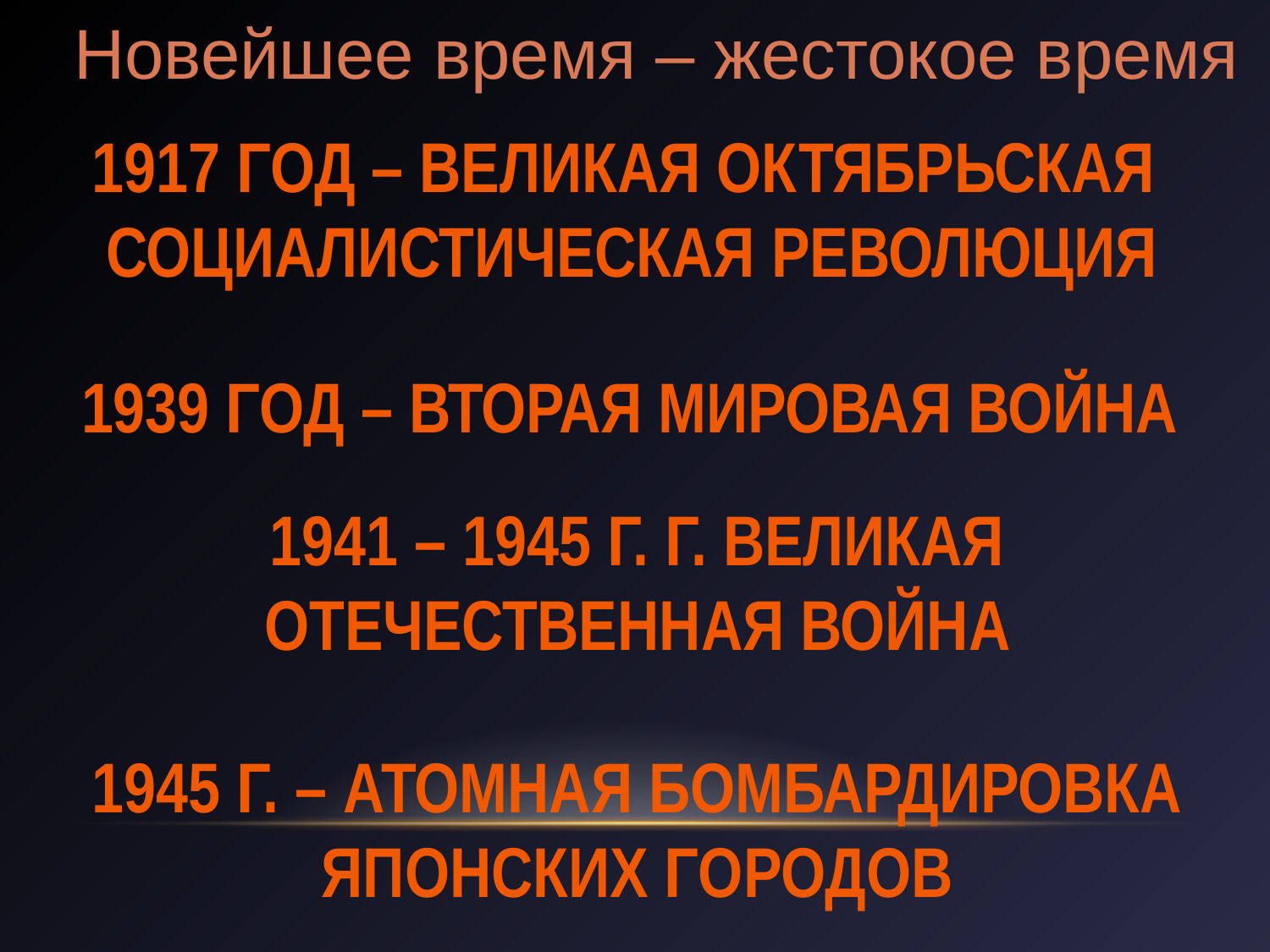

Новейшее время – жестокое время
1917 год – Великая Октябрьская
Социалистическая революция
1939 год – вторая мировая война
1941 – 1945 г. г. Великая отечественная война
1945 г. – атомная бомбардировка
Японских городов